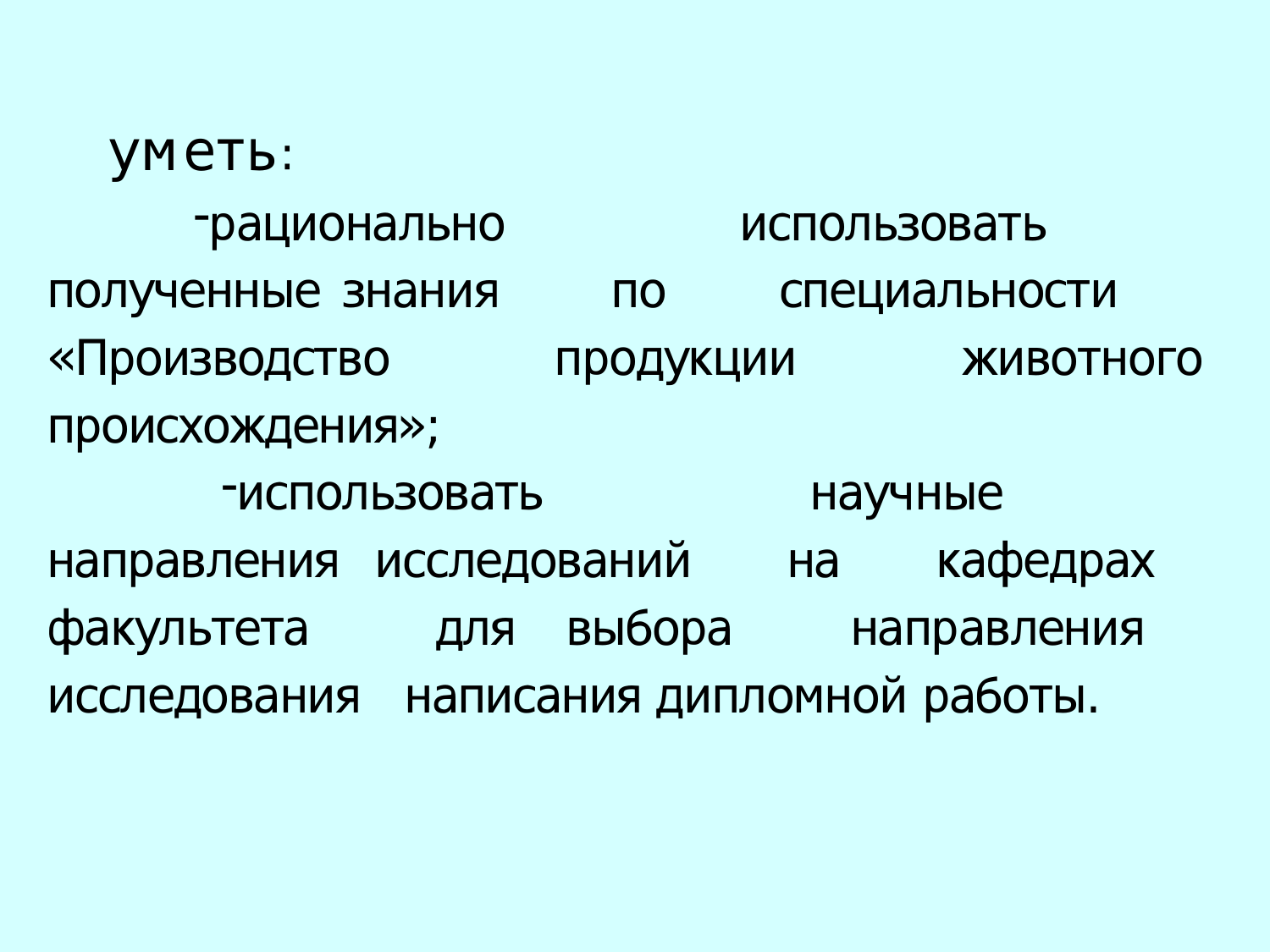

# уметь:
рационально   использовать   полученные знания    по    специальности    «Производство продукции животного происхождения»;
использовать    научные    направления исследований  на  кафедрах  факультета  для выбора  направления  исследования  написания дипломной работы.